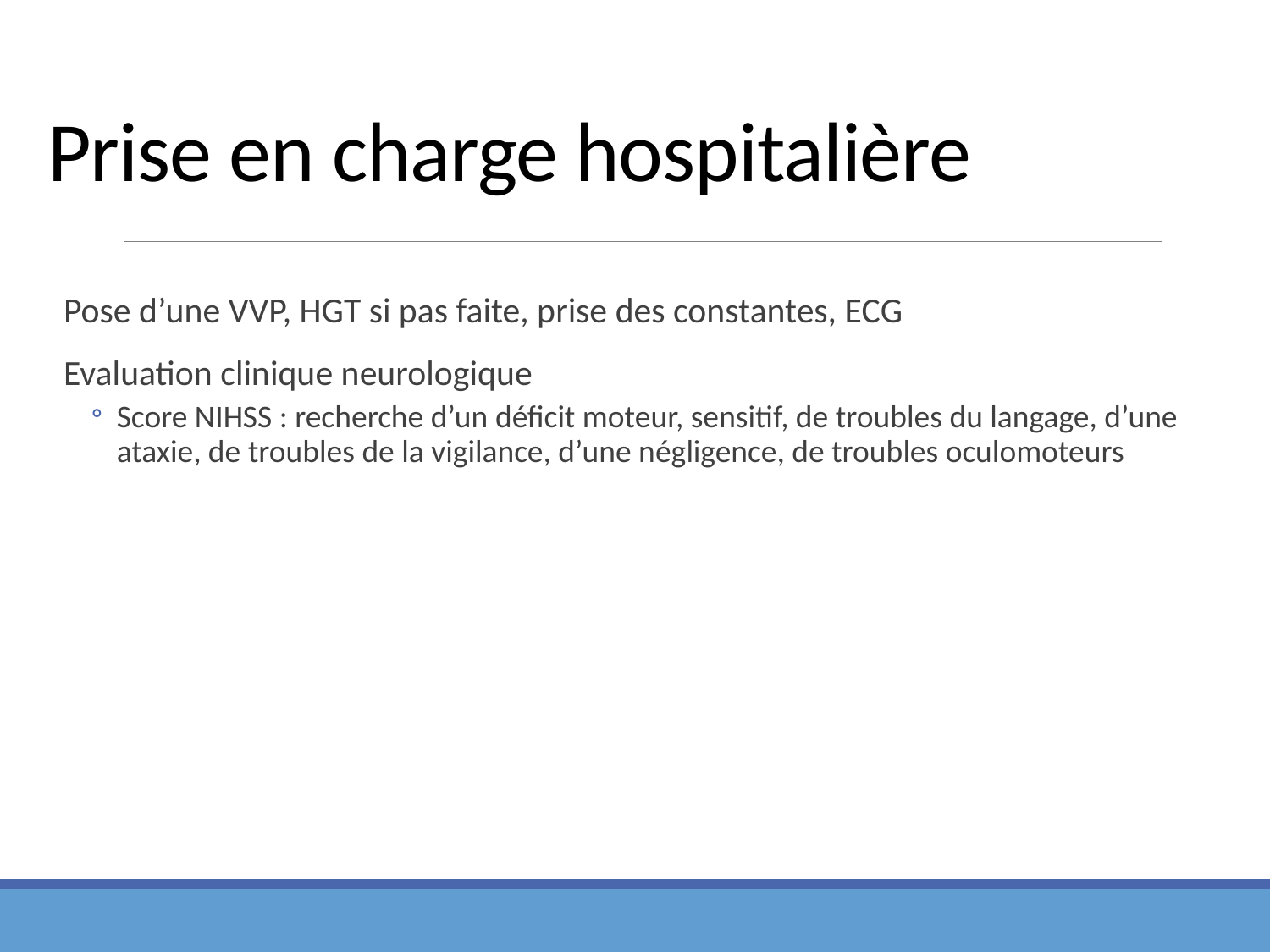

# Prise en charge hospitalière
Pose d’une VVP, HGT si pas faite, prise des constantes, ECG
Evaluation clinique neurologique
Score NIHSS : recherche d’un déficit moteur, sensitif, de troubles du langage, d’une ataxie, de troubles de la vigilance, d’une négligence, de troubles oculomoteurs